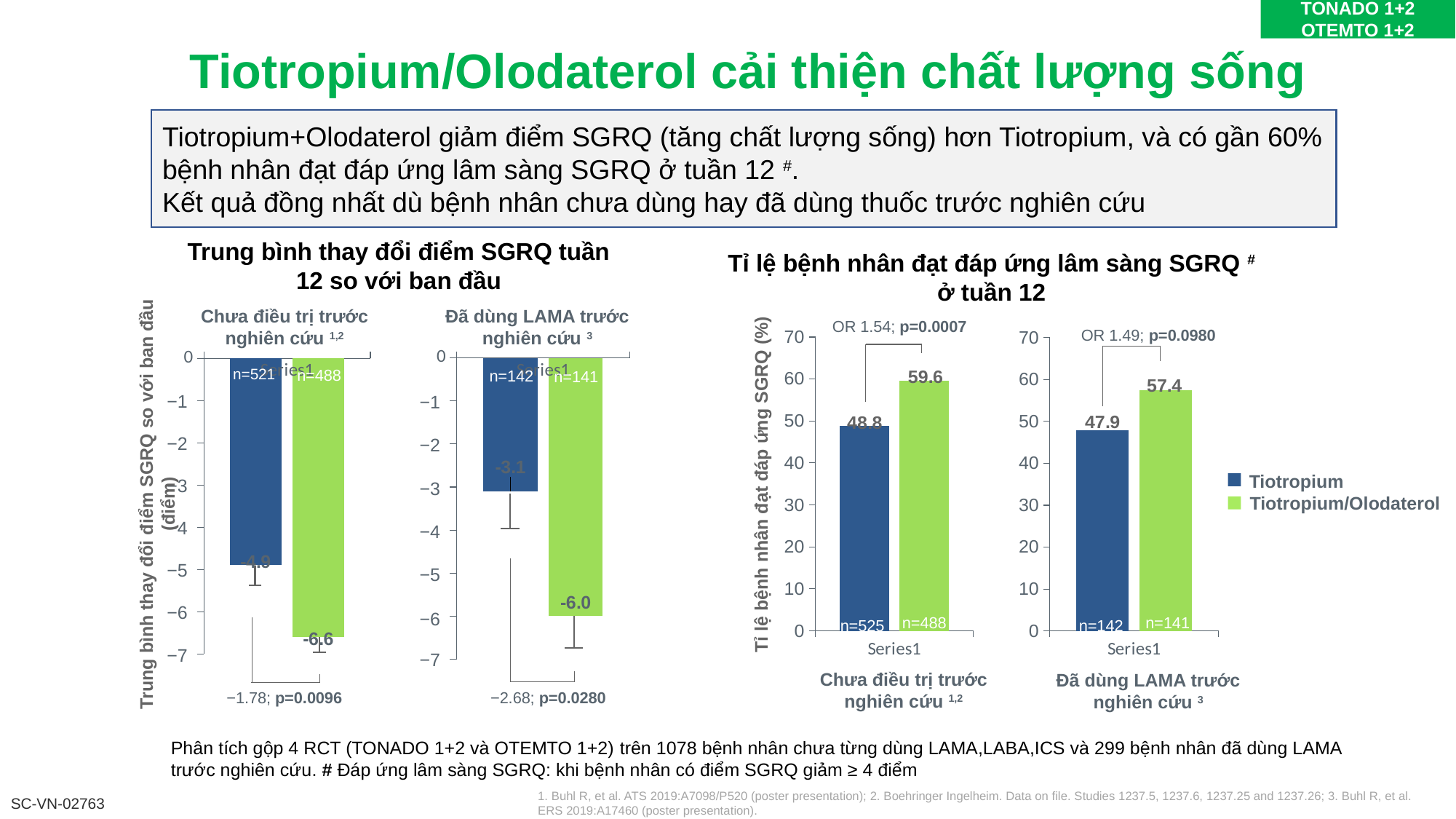

TONADO 1+2
OTEMTO 1+2
Tiotropium/Olodaterol cải thiện chất lượng sống
Tiotropium+Olodaterol giảm điểm SGRQ (tăng chất lượng sống) hơn Tiotropium, và có gần 60% bệnh nhân đạt đáp ứng lâm sàng SGRQ ở tuần 12 #.
Kết quả đồng nhất dù bệnh nhân chưa dùng hay đã dùng thuốc trước nghiên cứu
Trung bình thay đổi điểm SGRQ tuần 12 so với ban đầu
Đã dùng LAMA trước nghiên cứu 3
Chưa điều trị trước nghiên cứu 1,2
n=52
n=48
n=14
n=14

### Chart

| Category | Series 2 | Series 3 |
|---|---|---|
|  | -3.1 | -6.0 |

### Chart

| Category | Series 2 | Series 3 |
|---|---|---|
|  | -4.9 | -6.6 |
n=521
n=488
n=142
n=141
−1
−1
−2
−2
−3
−3
Trung bình thay đổi điểm SGRQ so với ban đầu
(điểm)
−4
−4
−5
−5
−6
−6
−7
−7
−1.78; p=0.0096
−2.68; p=0.0280
Tỉ lệ bệnh nhân đạt đáp ứng lâm sàng SGRQ # ở tuần 12

OR 1.54; p=0.0007

### Chart

| Category | Series 2 | Series 3 |
|---|---|---|
|  | 47.9 | 57.4 |
OR 1.49; p=0.0980

### Chart

| Category | Series 2 | Series 3 |
|---|---|---|
|  | 48.8 | 59.6 |
Tỉ lệ bệnh nhân đạt đáp ứng SGRQ (%)
n=488
n=141
n=525
n=142
Chưa điều trị trước nghiên cứu 1,2
Đã dùng LAMA trước nghiên cứu 3
Tiotropium

Tiotropium/Olodaterol

Phân tích gộp 4 RCT (TONADO 1+2 và OTEMTO 1+2) trên 1078 bệnh nhân chưa từng dùng LAMA,LABA,ICS và 299 bệnh nhân đã dùng LAMA trước nghiên cứu. # Đáp ứng lâm sàng SGRQ: khi bệnh nhân có điểm SGRQ giảm ≥ 4 điểm
1. Buhl R, et al. ATS 2019:A7098/P520 (poster presentation); 2. Boehringer Ingelheim. Data on file. Studies 1237.5, 1237.6, 1237.25 and 1237.26; 3. Buhl R, et al. ERS 2019:A17460 (poster presentation).